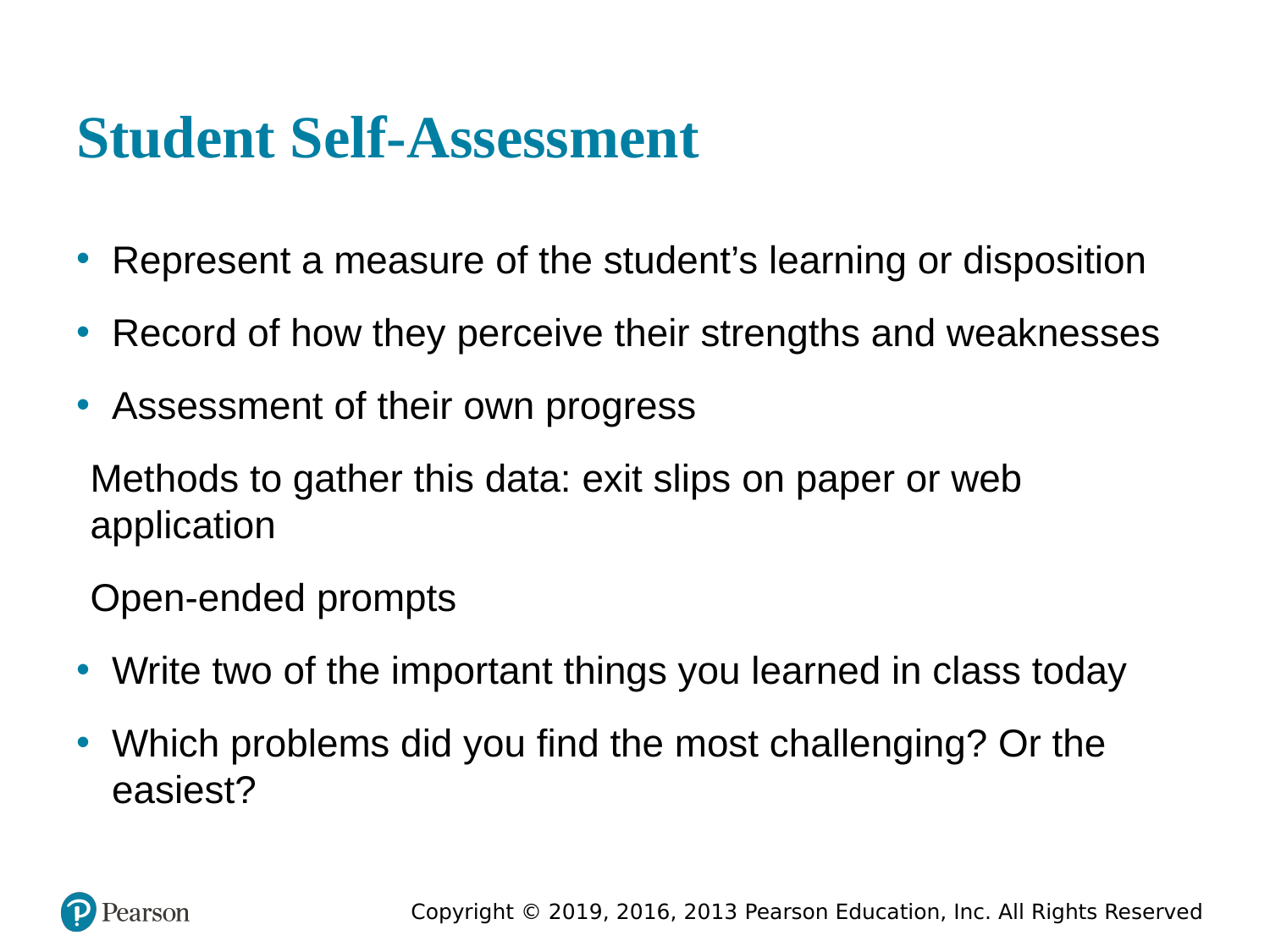

# Student Self-Assessment
Represent a measure of the student’s learning or disposition
Record of how they perceive their strengths and weaknesses
Assessment of their own progress
Methods to gather this data: exit slips on paper or web application
Open-ended prompts
Write two of the important things you learned in class today
Which problems did you find the most challenging? Or the easiest?